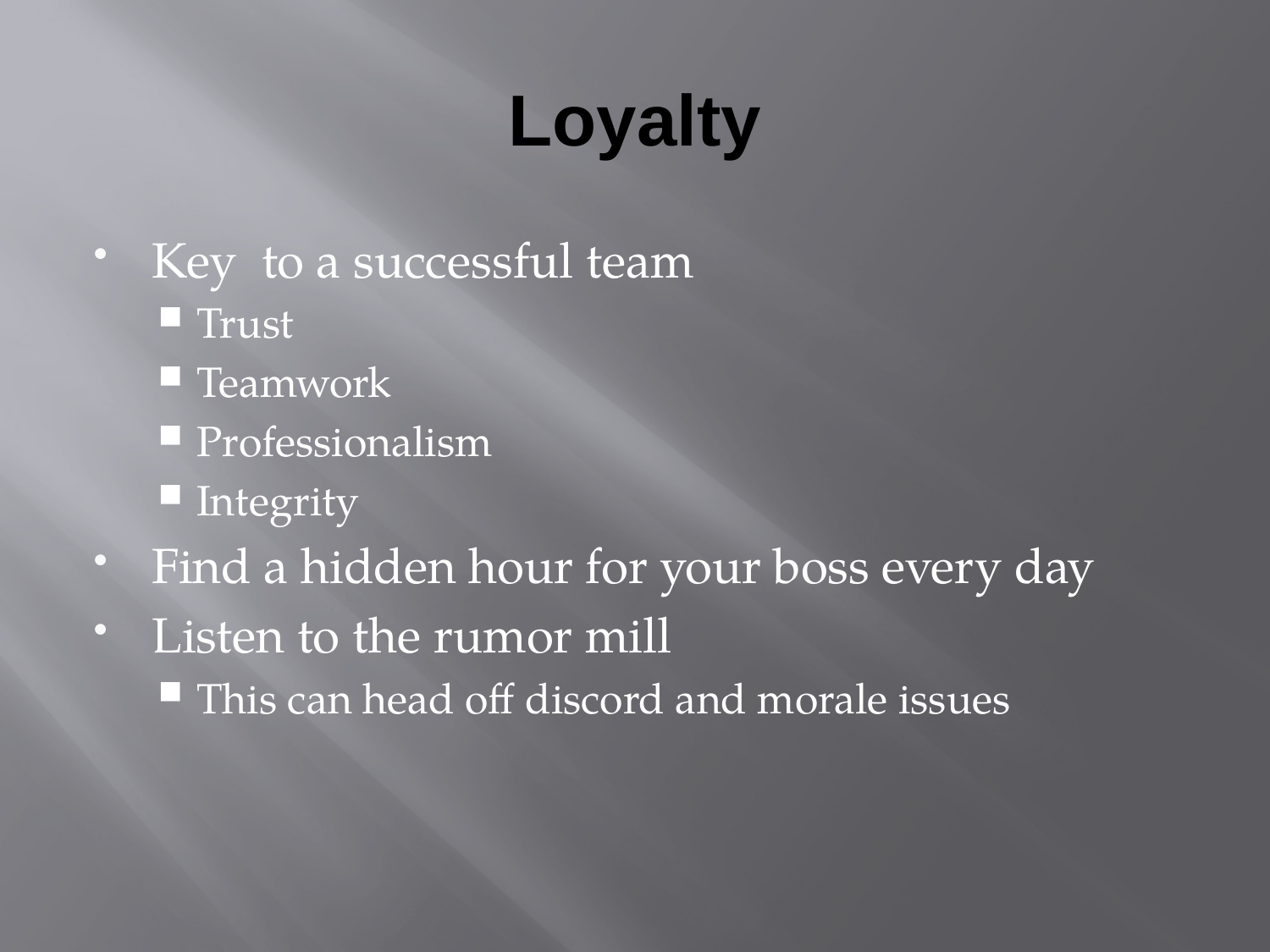

# Loyalty
Key  to a successful team
Trust
Teamwork
Professionalism
Integrity
Find a hidden hour for your boss every day
Listen to the rumor mill
This can head off discord and morale issues